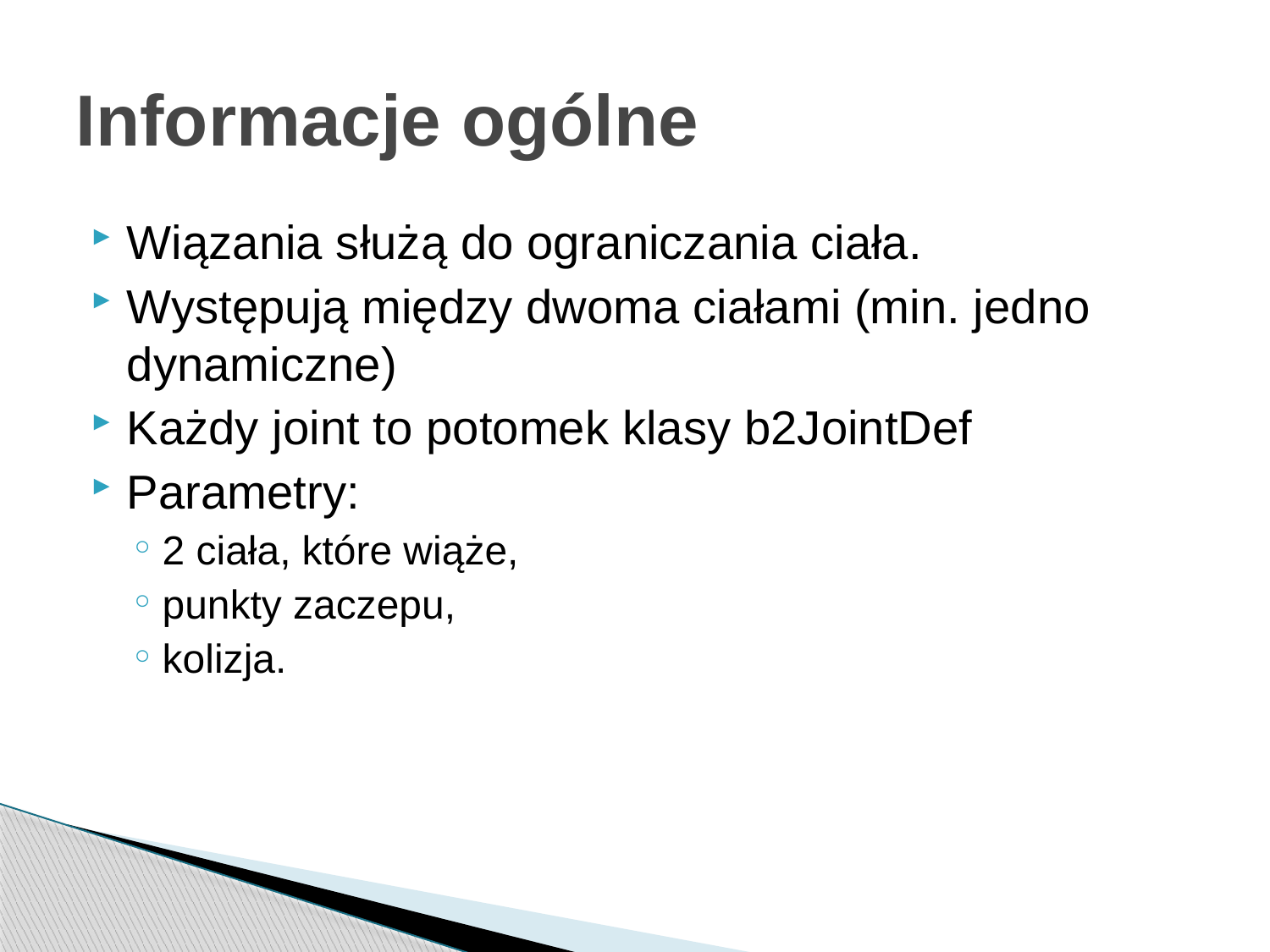

# Informacje ogólne
Wiązania służą do ograniczania ciała.
Występują między dwoma ciałami (min. jedno dynamiczne)
Każdy joint to potomek klasy b2JointDef
Parametry:
2 ciała, które wiąże,
punkty zaczepu,
kolizja.